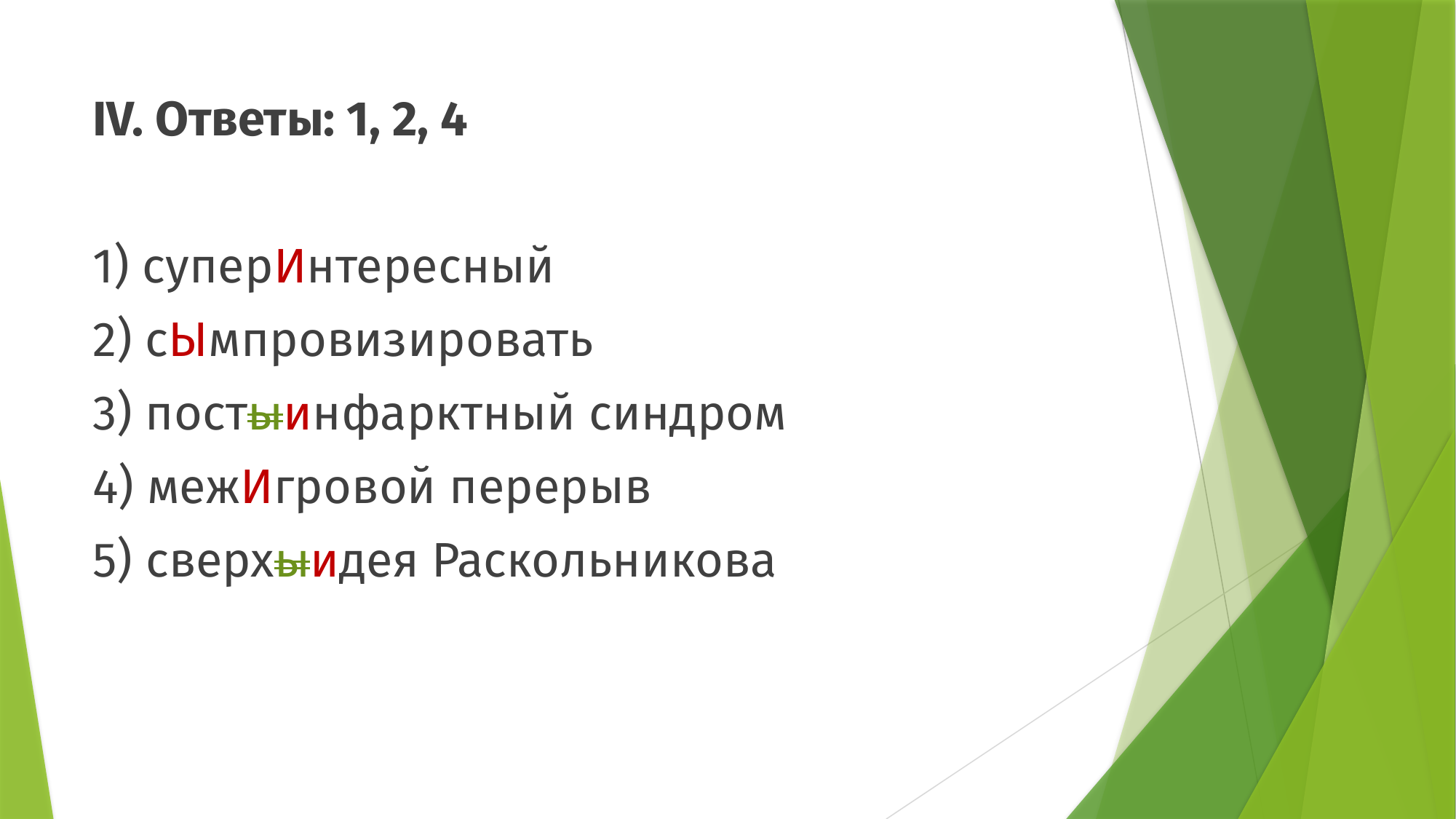

IV. Ответы: 1, 2, 4

1) суперИнтересный
2) сЫмпровизировать
3) постыинфарктный синдром
4) межИгровой перерыв
5) сверхыидея Раскольникова